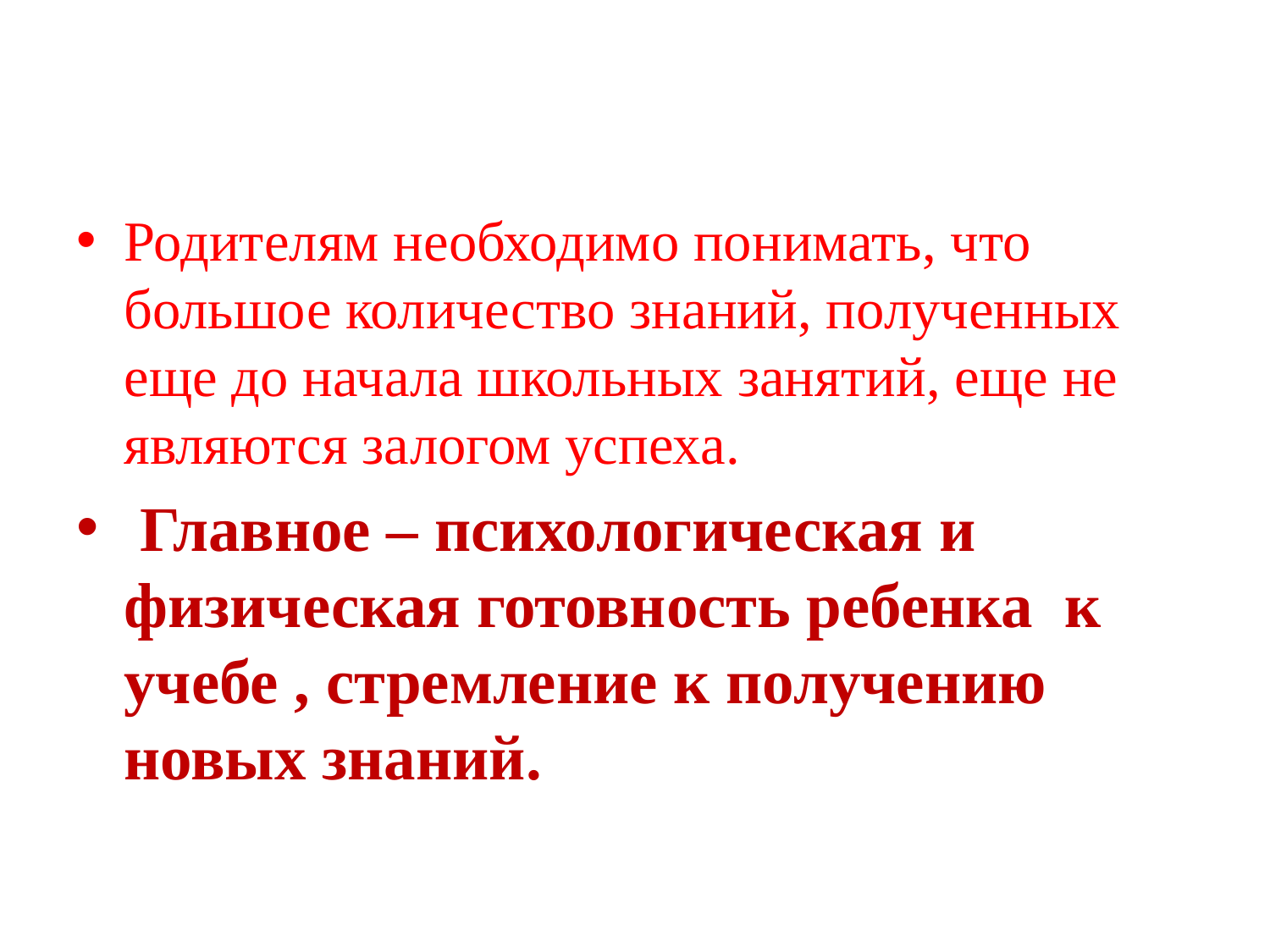

#
Родителям необходимо понимать, что большое количество знаний, полученных еще до начала школьных занятий, еще не являются залогом успеха.
 Главное – психологическая и физическая готовность ребенка  к учебе , стремление к получению новых знаний.